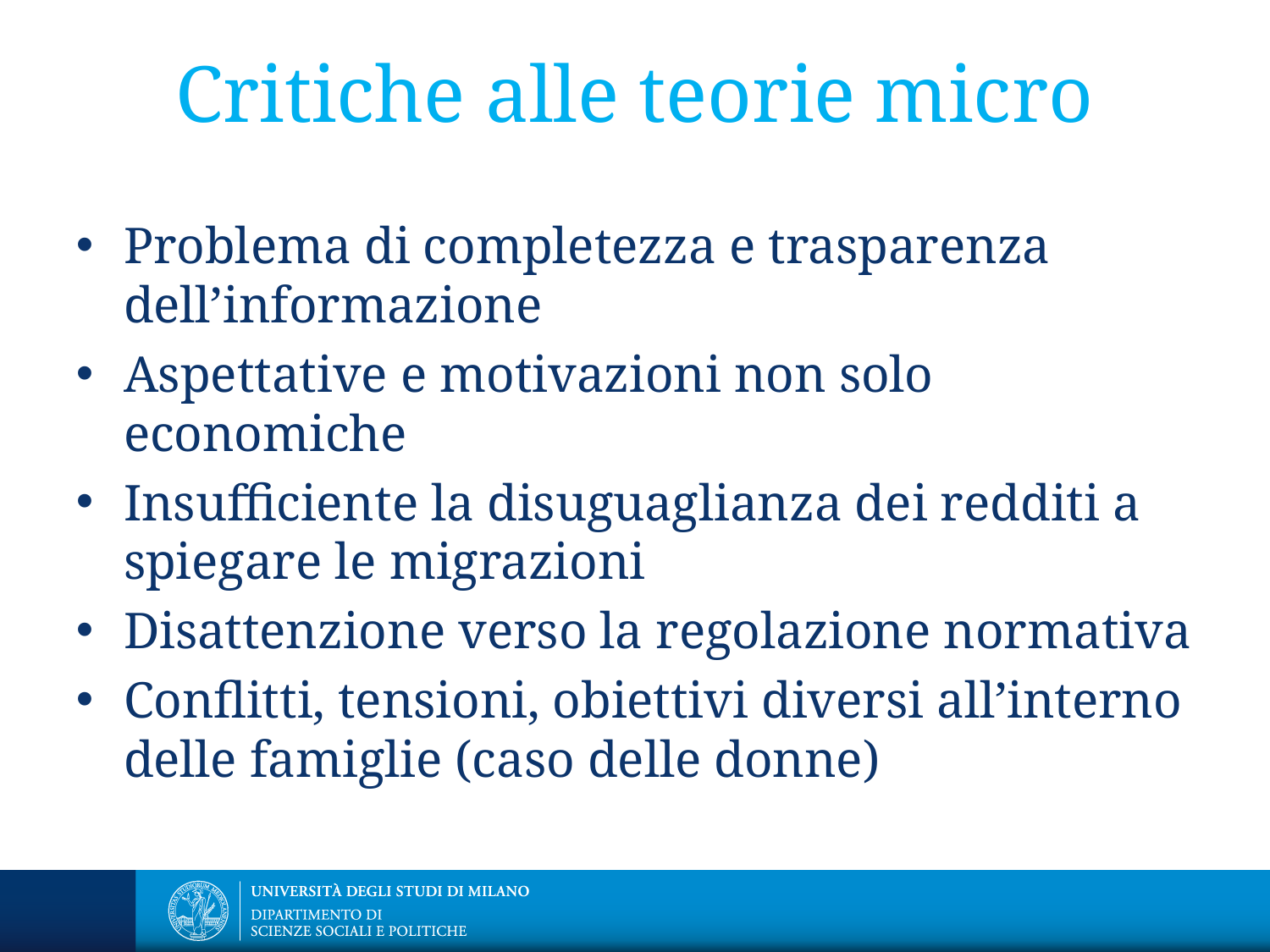

# Critiche alle teorie micro
Problema di completezza e trasparenza dell’informazione
Aspettative e motivazioni non solo economiche
Insufficiente la disuguaglianza dei redditi a spiegare le migrazioni
Disattenzione verso la regolazione normativa
Conflitti, tensioni, obiettivi diversi all’interno delle famiglie (caso delle donne)